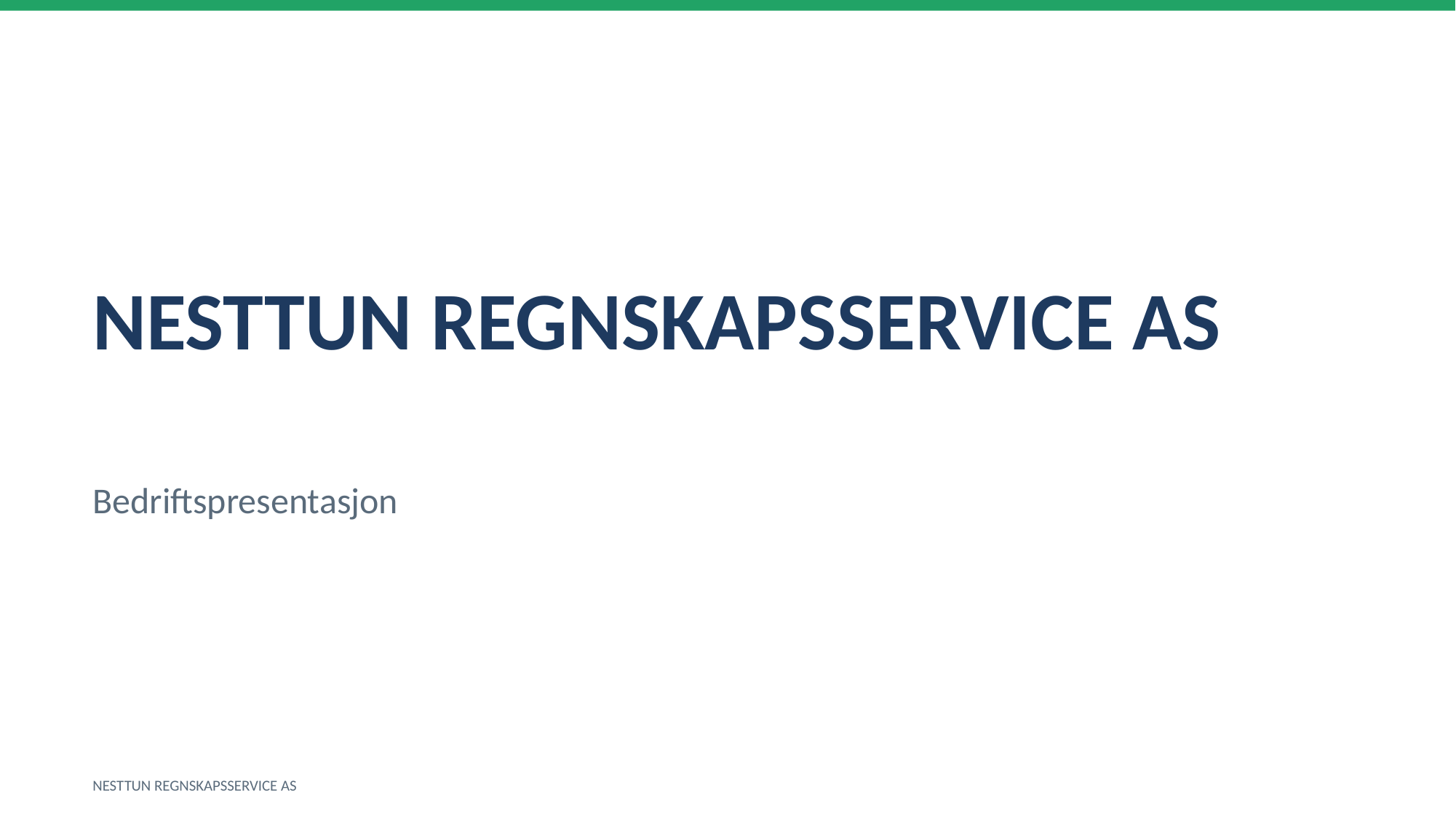

NESTTUN REGNSKAPSSERVICE AS
Bedriftspresentasjon
NESTTUN REGNSKAPSSERVICE AS